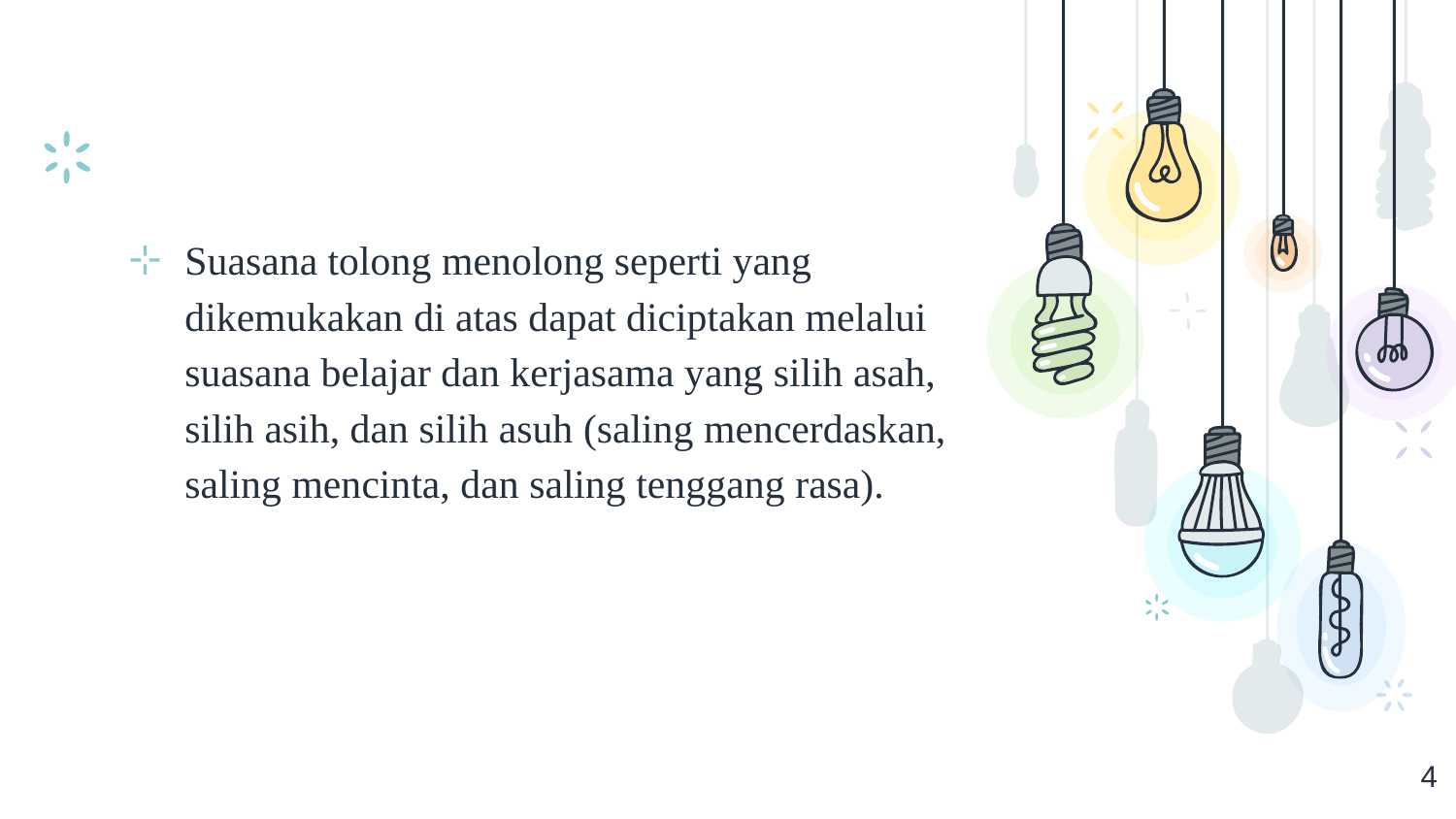

Suasana tolong menolong seperti yang dikemukakan di atas dapat diciptakan melalui suasana belajar dan kerjasama yang silih asah, silih asih, dan silih asuh (saling mencerdaskan, saling mencinta, dan saling tenggang rasa).

4